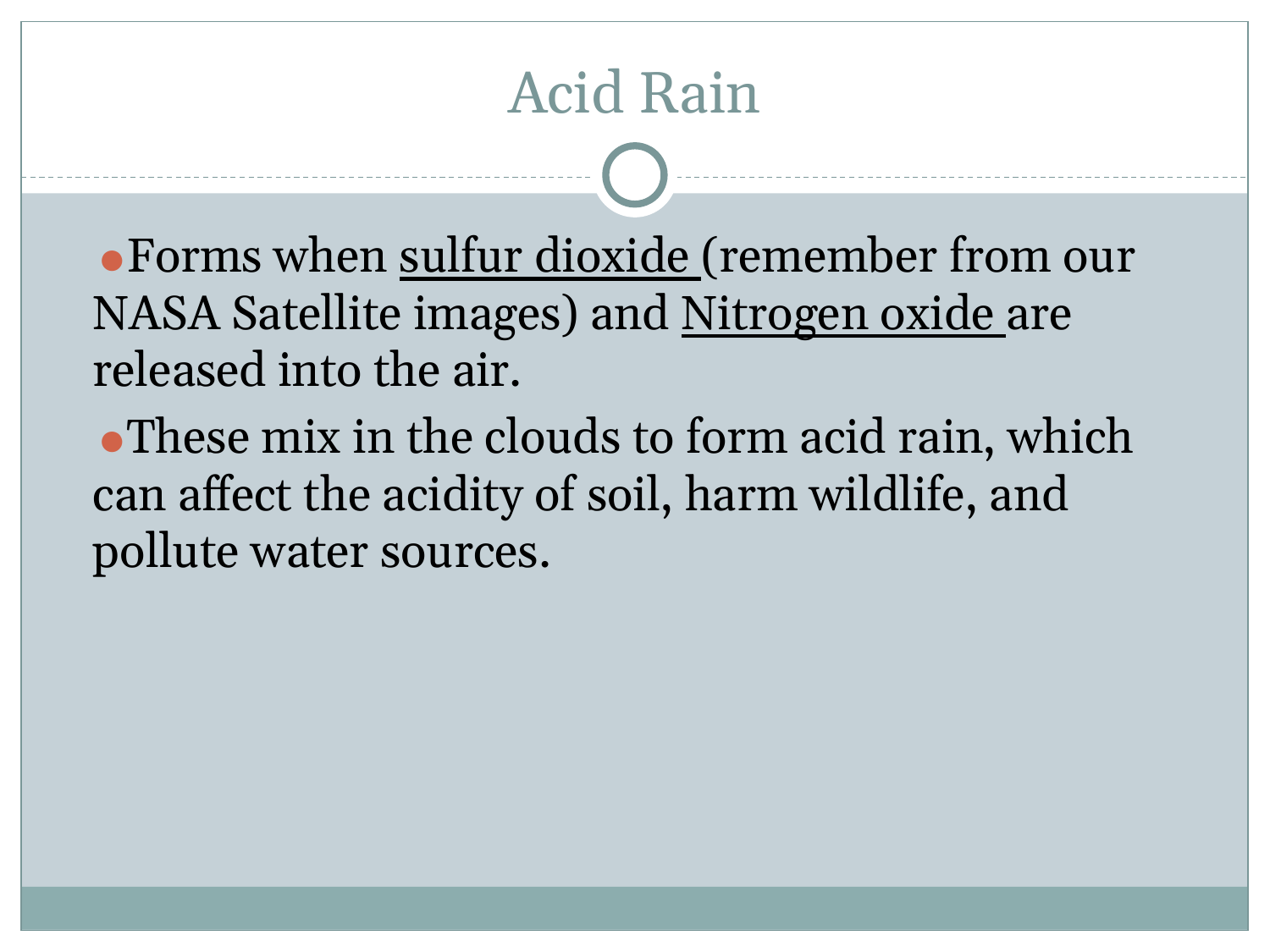

# Acid Rain
Forms when sulfur dioxide (remember from our NASA Satellite images) and Nitrogen oxide are released into the air.
These mix in the clouds to form acid rain, which can affect the acidity of soil, harm wildlife, and pollute water sources.